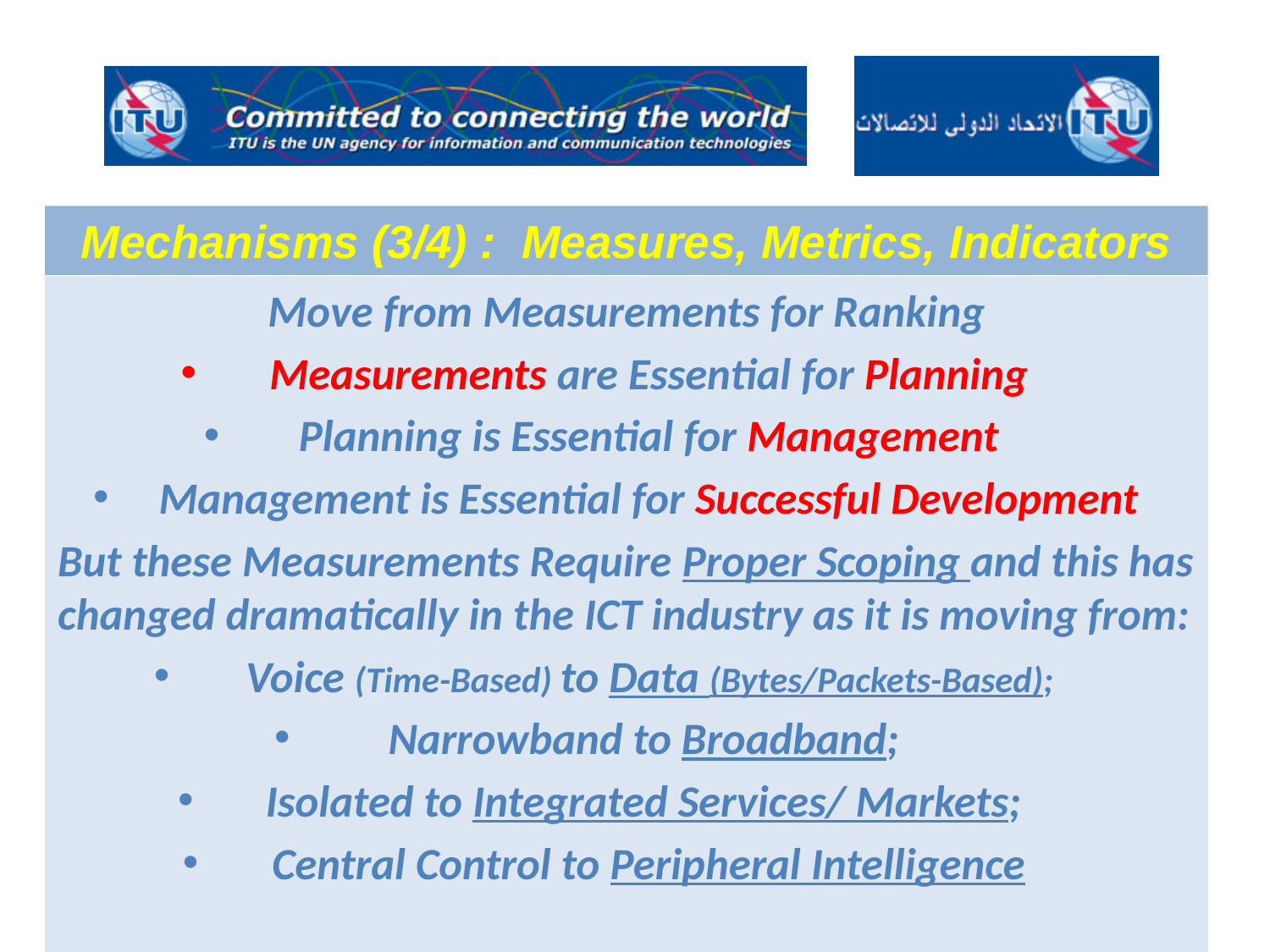

#
Mechanisms (3/4) :  Measures, Metrics, Indicators
Move from Measurements for Ranking
Measurements are Essential for Planning
Planning is Essential for Management
Management is Essential for Successful Development
But these Measurements Require Proper Scoping and this has changed dramatically in the ICT industry as it is moving from:
 Voice (Time-Based) to Data (Bytes/Packets-Based);
Narrowband to Broadband;
Isolated to Integrated Services/ Markets;
Central Control to Peripheral Intelligence